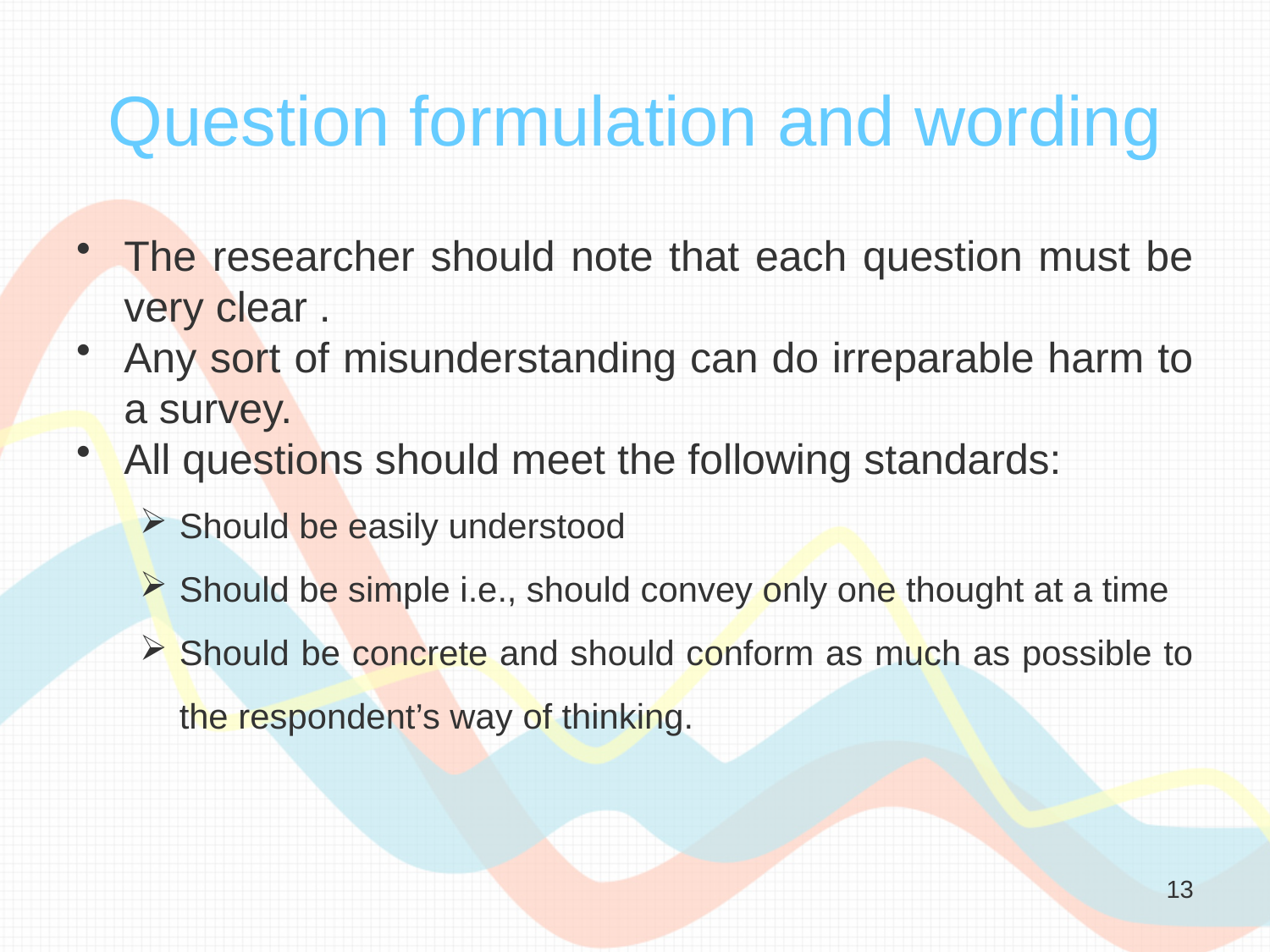

# Question formulation and wording
The researcher should note that each question must be very clear .
Any sort of misunderstanding can do irreparable harm to a survey.
All questions should meet the following standards:
Should be easily understood
Should be simple i.e., should convey only one thought at a time
Should be concrete and should conform as much as possible to the respondent’s way of thinking.

13